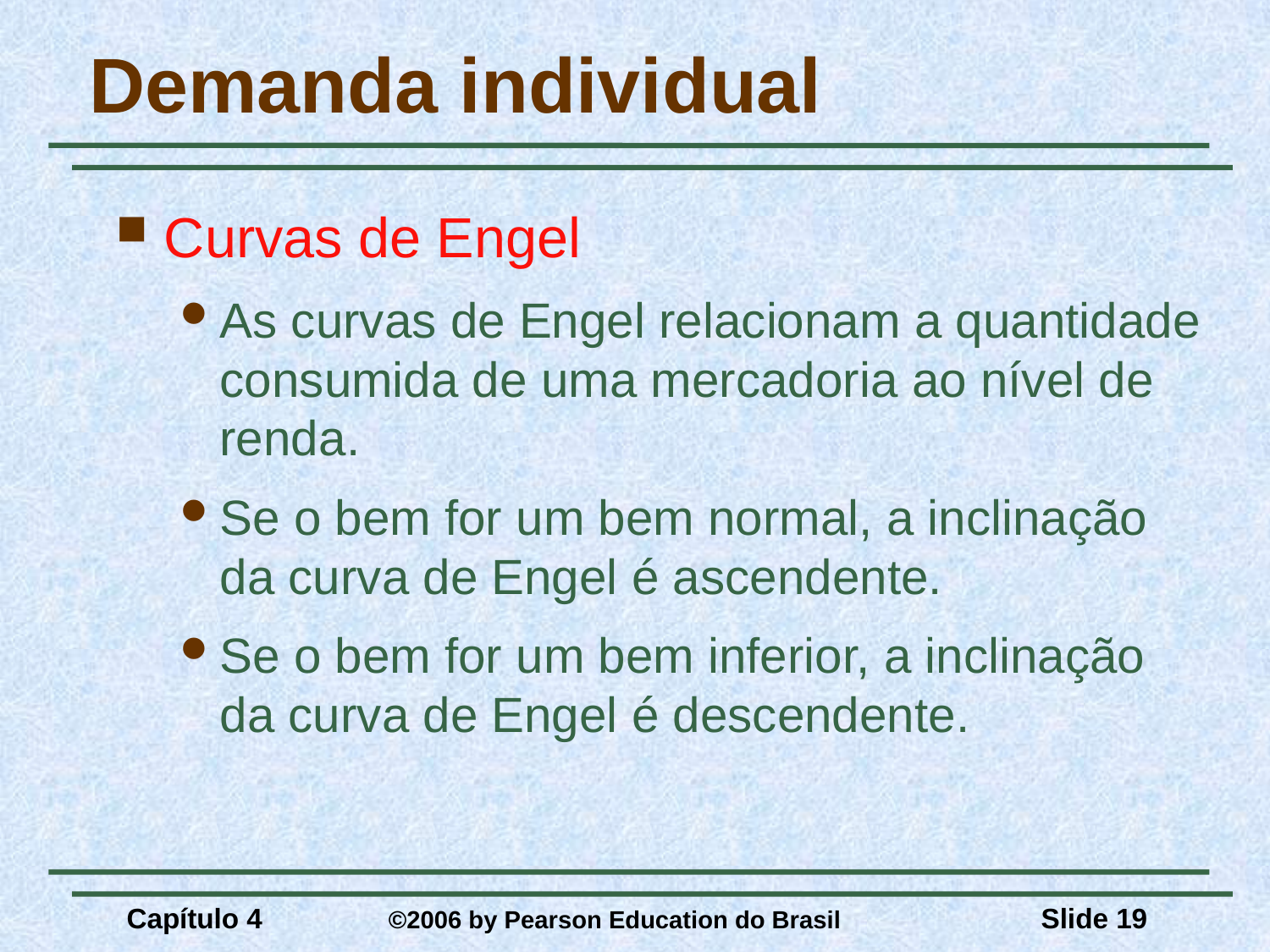

# Demanda individual
Curvas de Engel
As curvas de Engel relacionam a quantidade consumida de uma mercadoria ao nível de renda.
Se o bem for um bem normal, a inclinação da curva de Engel é ascendente.
Se o bem for um bem inferior, a inclinação da curva de Engel é descendente.

Capítulo 4	 ©2006 by Pearson Education do Brasil
Slide 19